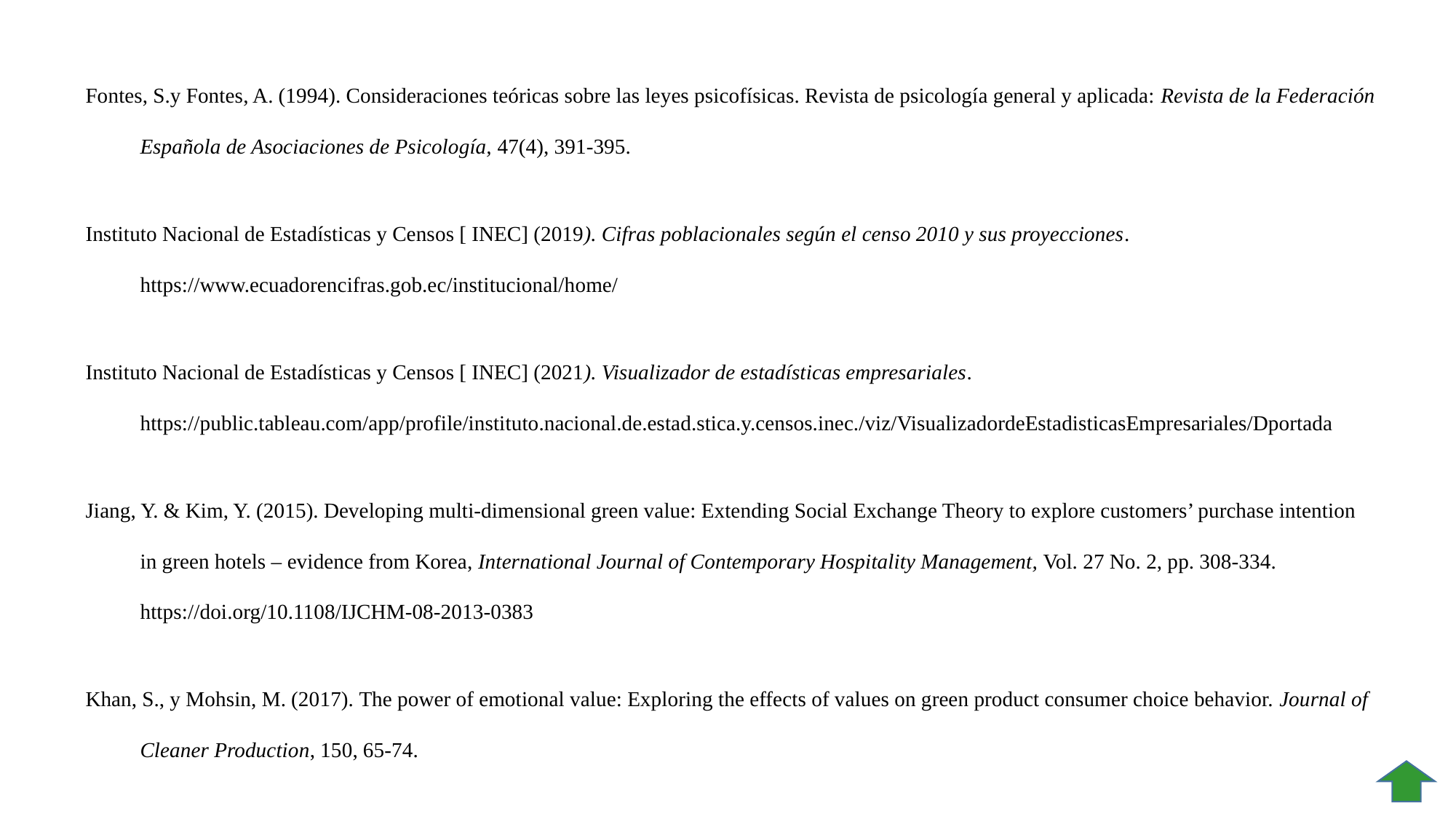

Fontes, S.y Fontes, A. (1994). Consideraciones teóricas sobre las leyes psicofísicas. Revista de psicología general y aplicada: Revista de la Federación Española de Asociaciones de Psicología, 47(4), 391-395.
Instituto Nacional de Estadísticas y Censos [ INEC] (2019). Cifras poblacionales según el censo 2010 y sus proyecciones. https://www.ecuadorencifras.gob.ec/institucional/home/
Instituto Nacional de Estadísticas y Censos [ INEC] (2021). Visualizador de estadísticas empresariales. https://public.tableau.com/app/profile/instituto.nacional.de.estad.stica.y.censos.inec./viz/VisualizadordeEstadisticasEmpresariales/Dportada
Jiang, Y. & Kim, Y. (2015). Developing multi-dimensional green value: Extending Social Exchange Theory to explore customers’ purchase intention in green hotels – evidence from Korea, International Journal of Contemporary Hospitality Management, Vol. 27 No. 2, pp. 308-334. https://doi.org/10.1108/IJCHM-08-2013-0383
Khan, S., y Mohsin, M. (2017). The power of emotional value: Exploring the effects of values on green product consumer choice behavior. Journal of Cleaner Production, 150, 65-74.